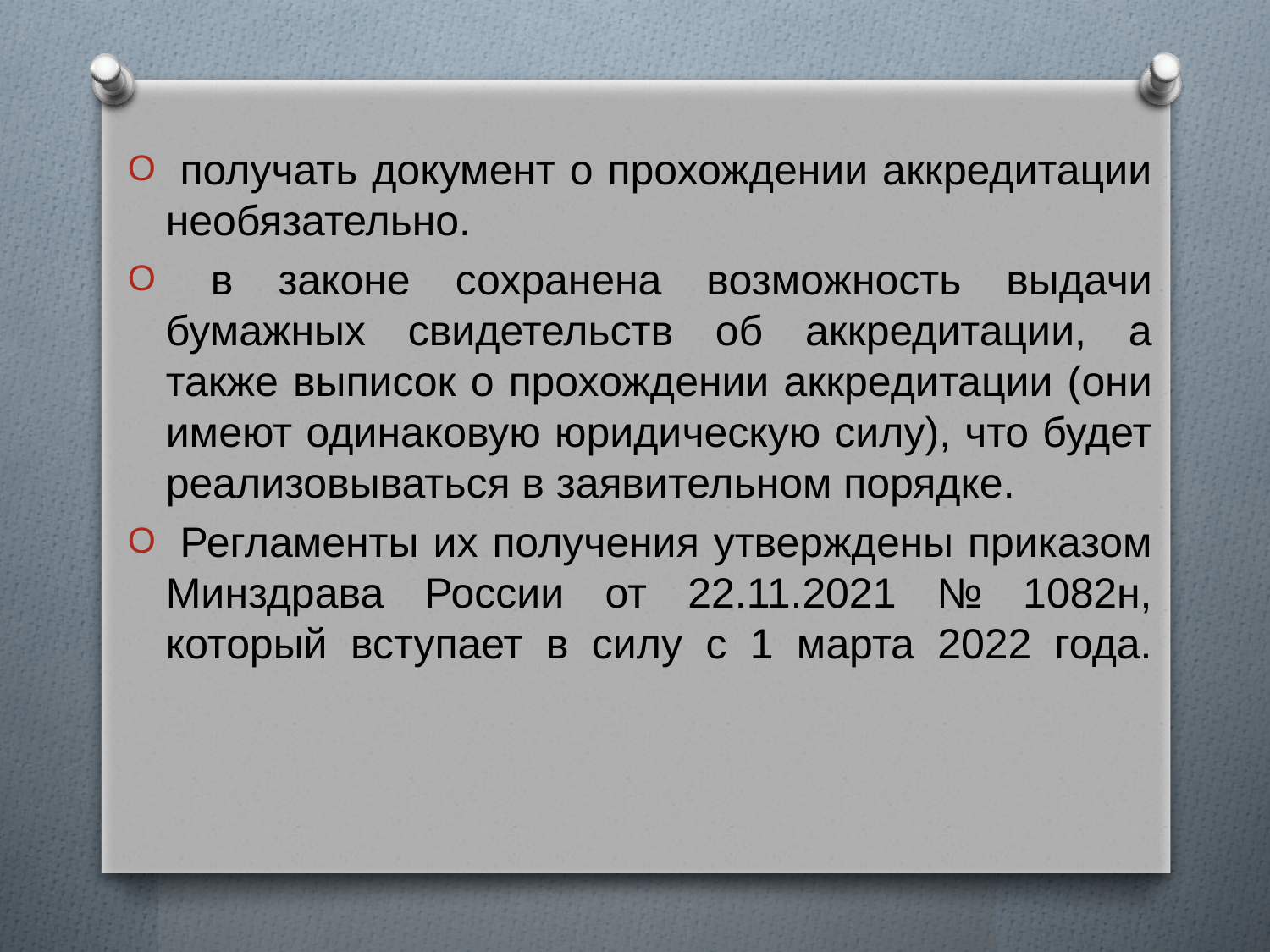

#
 получать документ о прохождении аккредитации необязательно.
 в законе сохранена возможность выдачи бумажных свидетельств об аккредитации, а также выписок о прохождении аккредитации (они имеют одинаковую юридическую силу), что будет реализовываться в заявительном порядке.
 Регламенты их получения утверждены приказом Минздрава России от 22.11.2021 № 1082н, который вступает в силу с 1 марта 2022 года.